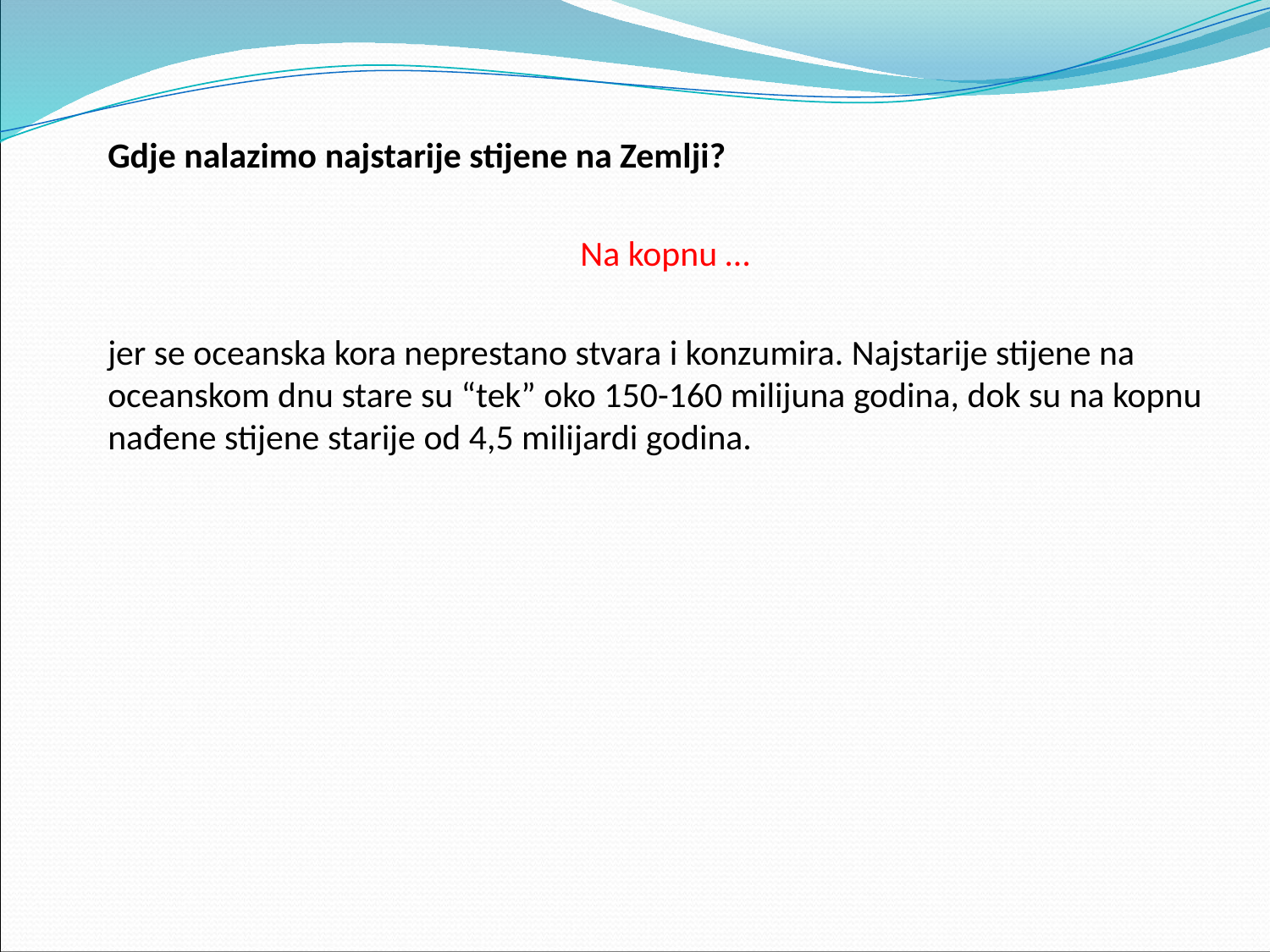

Gdje nalazimo najstarije stijene na Zemlji?

Na kopnu …

jer se oceanska kora neprestano stvara i konzumira. Najstarije stijene na oceanskom dnu stare su “tek” oko 150-160 milijuna godina, dok su na kopnu nađene stijene starije od 4,5 milijardi godina.